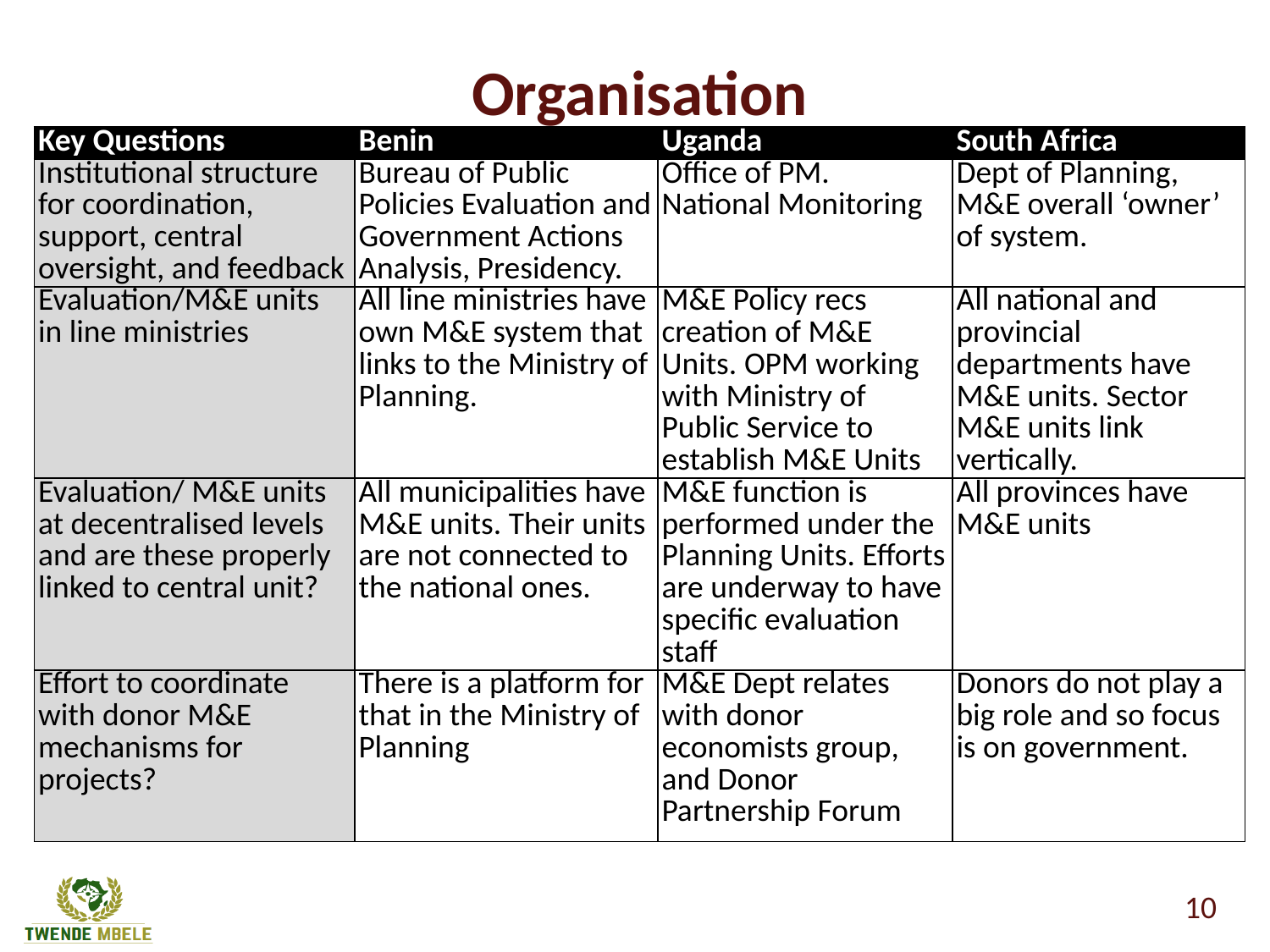

# Organisation
| Key Questions | Benin | Uganda | South Africa |
| --- | --- | --- | --- |
| Institutional structure for coordination, support, central oversight, and feedback | Bureau of Public Policies Evaluation and Government Actions Analysis, Presidency. | Office of PM. National Monitoring | Dept of Planning, M&E overall ‘owner’ of system. |
| Evaluation/M&E units in line ministries | All line ministries have own M&E system that links to the Ministry of Planning. | M&E Policy recs creation of M&E Units. OPM working with Ministry of Public Service to establish M&E Units | All national and provincial departments have M&E units. Sector M&E units link vertically. |
| Evaluation/ M&E units at decentralised levels and are these properly linked to central unit? | All municipalities have M&E units. Their units are not connected to the national ones. | M&E function is performed under the Planning Units. Efforts are underway to have specific evaluation staff | All provinces have M&E units |
| Effort to coordinate with donor M&E mechanisms for projects? | There is a platform for that in the Ministry of Planning | M&E Dept relates with donor economists group, and Donor Partnership Forum | Donors do not play a big role and so focus is on government. |
10